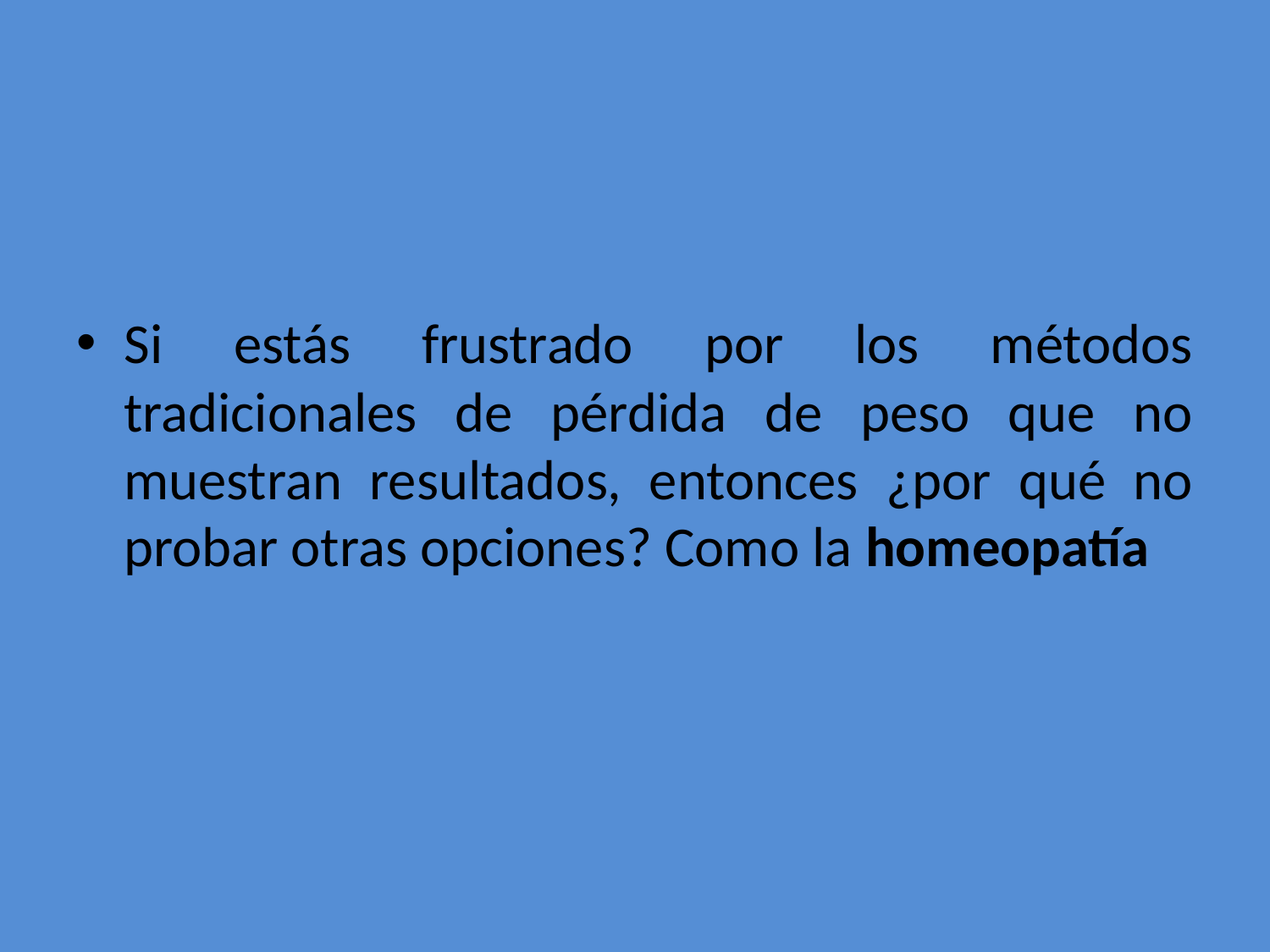

#

Si estás frustrado por los métodos tradicionales de pérdida de peso que no muestran resultados, entonces ¿por qué no probar otras opciones? Como la homeopatía